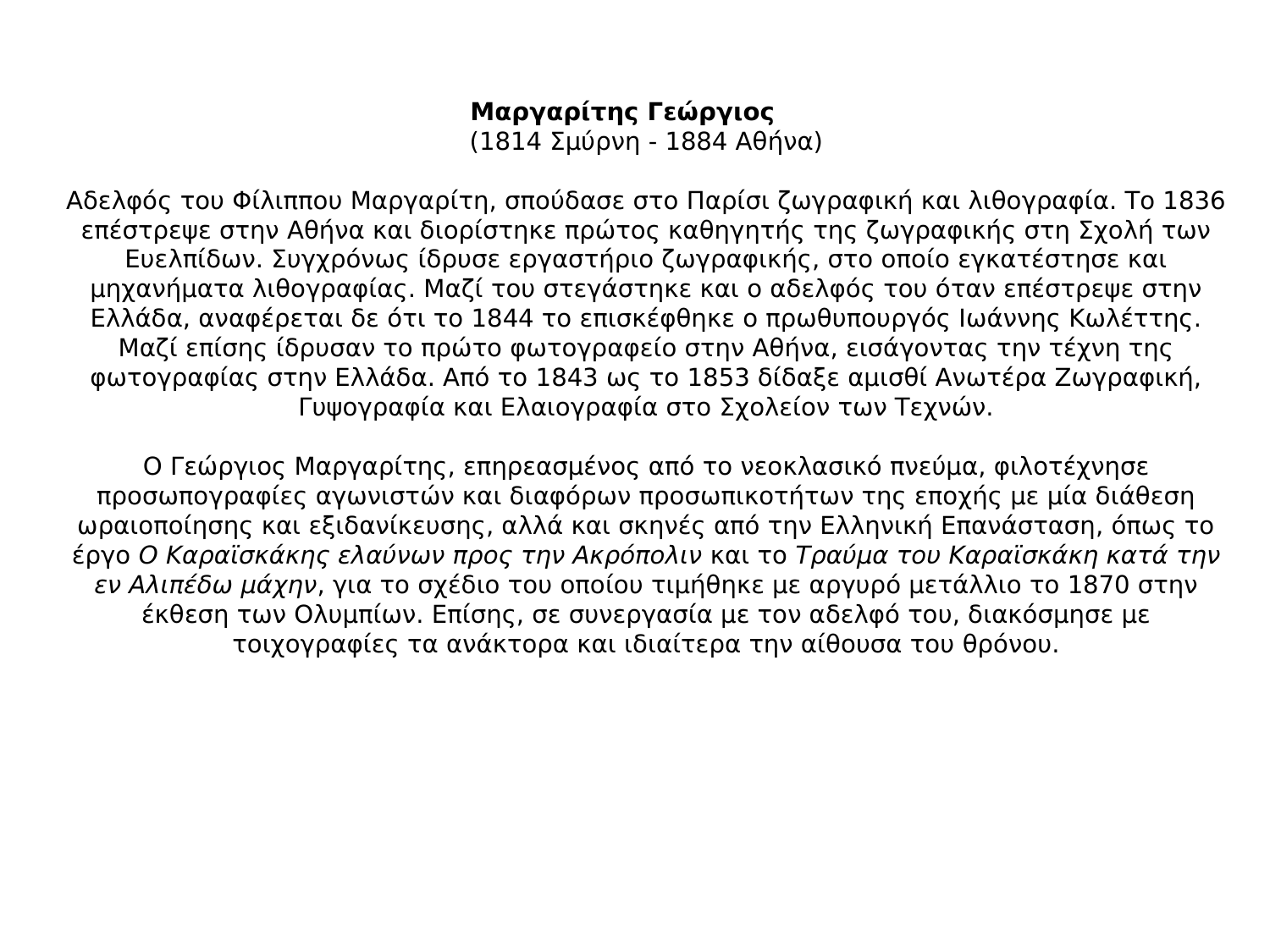

Μαργαρίτης Γεώργιος
(1814 Σμύρνη - 1884 Αθήνα)
Αδελφός του Φίλιππου Μαργαρίτη, σπούδασε στο Παρίσι ζωγραφική και λιθογραφία. Το 1836 επέστρεψε στην Αθήνα και διορίστηκε πρώτος καθηγητής της ζωγραφικής στη Σχολή των Ευελπίδων. Συγχρόνως ίδρυσε εργαστήριο ζωγραφικής, στο οποίο εγκατέστησε και μηχανήματα λιθογραφίας. Μαζί του στεγάστηκε και ο αδελφός του όταν επέστρεψε στην Ελλάδα, αναφέρεται δε ότι το 1844 το επισκέφθηκε ο πρωθυπουργός Ιωάννης Κωλέττης. Μαζί επίσης ίδρυσαν το πρώτο φωτογραφείο στην Αθήνα, εισάγοντας την τέχνη της φωτογραφίας στην Ελλάδα. Από το 1843 ως το 1853 δίδαξε αμισθί Ανωτέρα Ζωγραφική, Γυψογραφία και Ελαιογραφία στο Σχολείον των Τεχνών.
Ο Γεώργιος Μαργαρίτης, επηρεασμένος από το νεοκλασικό πνεύμα, φιλοτέχνησε προσωπογραφίες αγωνιστών και διαφόρων προσωπικοτήτων της εποχής με μία διάθεση ωραιοποίησης και εξιδανίκευσης, αλλά και σκηνές από την Ελληνική Επανάσταση, όπως το έργο Ο Καραϊσκάκης ελαύνων προς την Ακρόπολιν και το Τραύμα του Καραϊσκάκη κατά την εν Αλιπέδω μάχην, για το σχέδιο του οποίου τιμήθηκε με αργυρό μετάλλιο το 1870 στην έκθεση των Ολυμπίων. Επίσης, σε συνεργασία με τον αδελφό του, διακόσμησε με τοιχογραφίες τα ανάκτορα και ιδιαίτερα την αίθουσα του θρόνου.